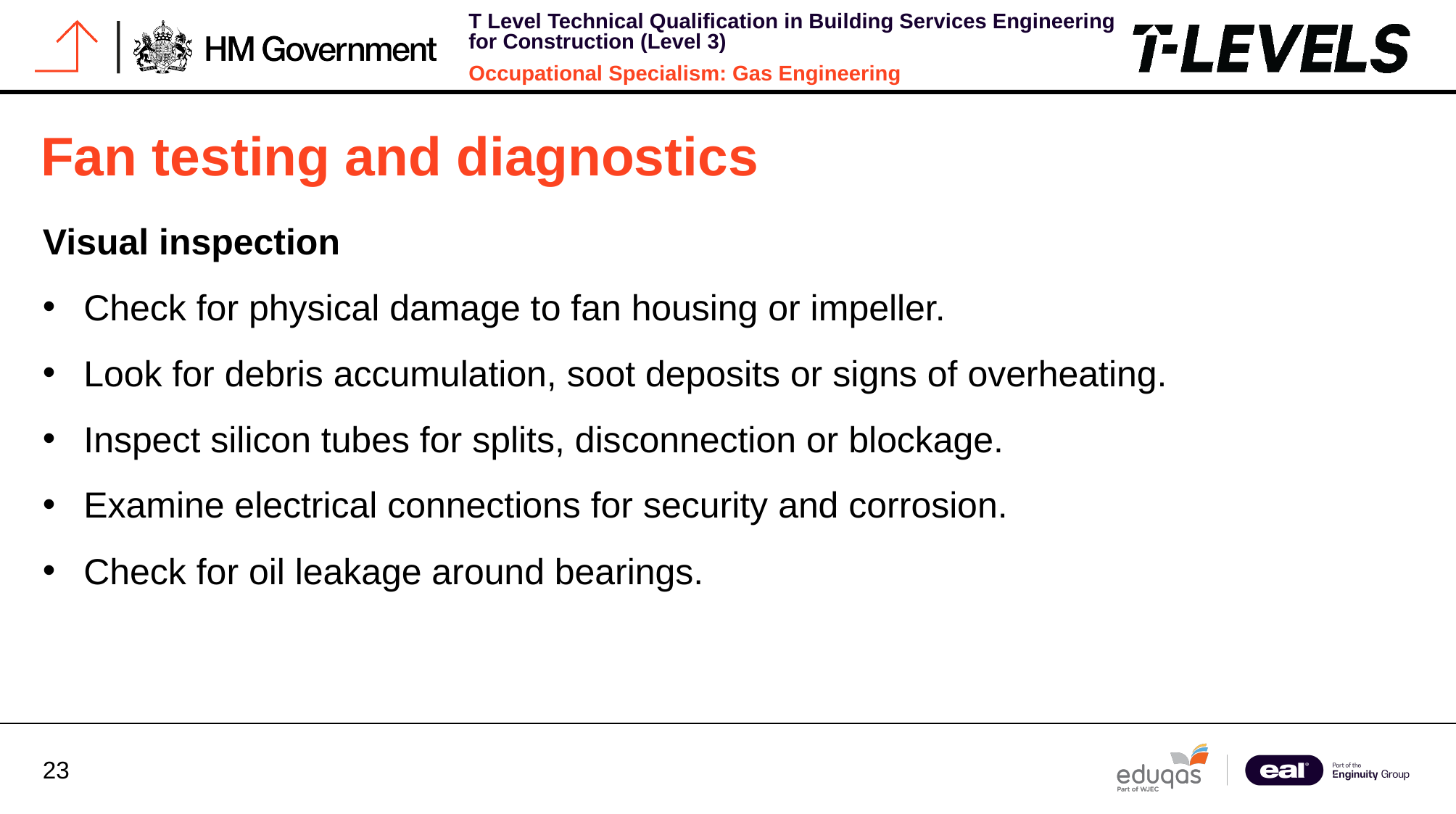

# Fan testing and diagnostics
Visual inspection
Check for physical damage to fan housing or impeller.
Look for debris accumulation, soot deposits or signs of overheating.
Inspect silicon tubes for splits, disconnection or blockage.
Examine electrical connections for security and corrosion.
Check for oil leakage around bearings.